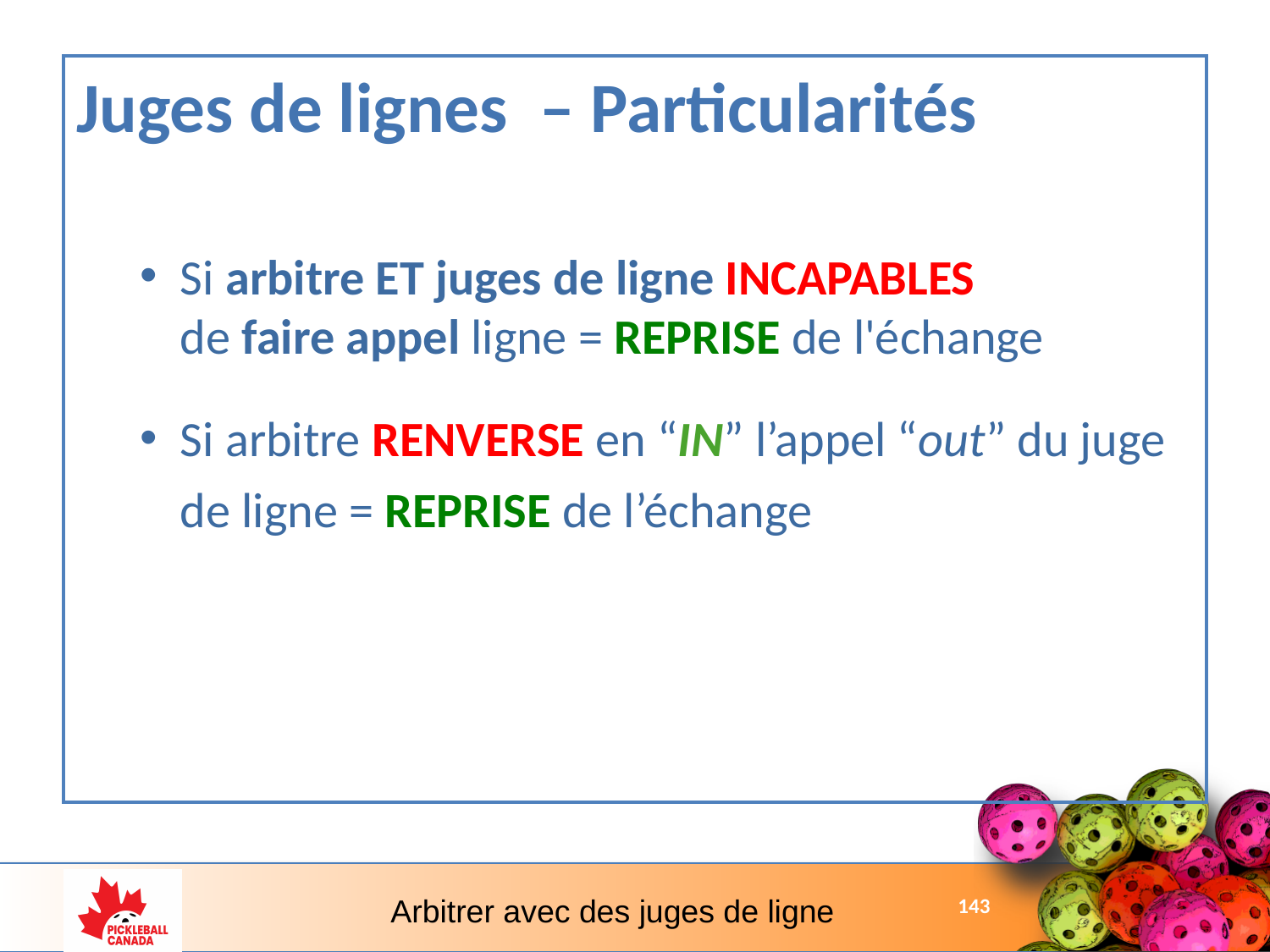

Juges de lignes  – Particularités

Si arbitre ET juges de ligne INCAPABLES
de faire appel ligne = REPRISE de l'échange
Si arbitre RENVERSE en “IN” l’appel “out” du juge de ligne = REPRISE de l’échange